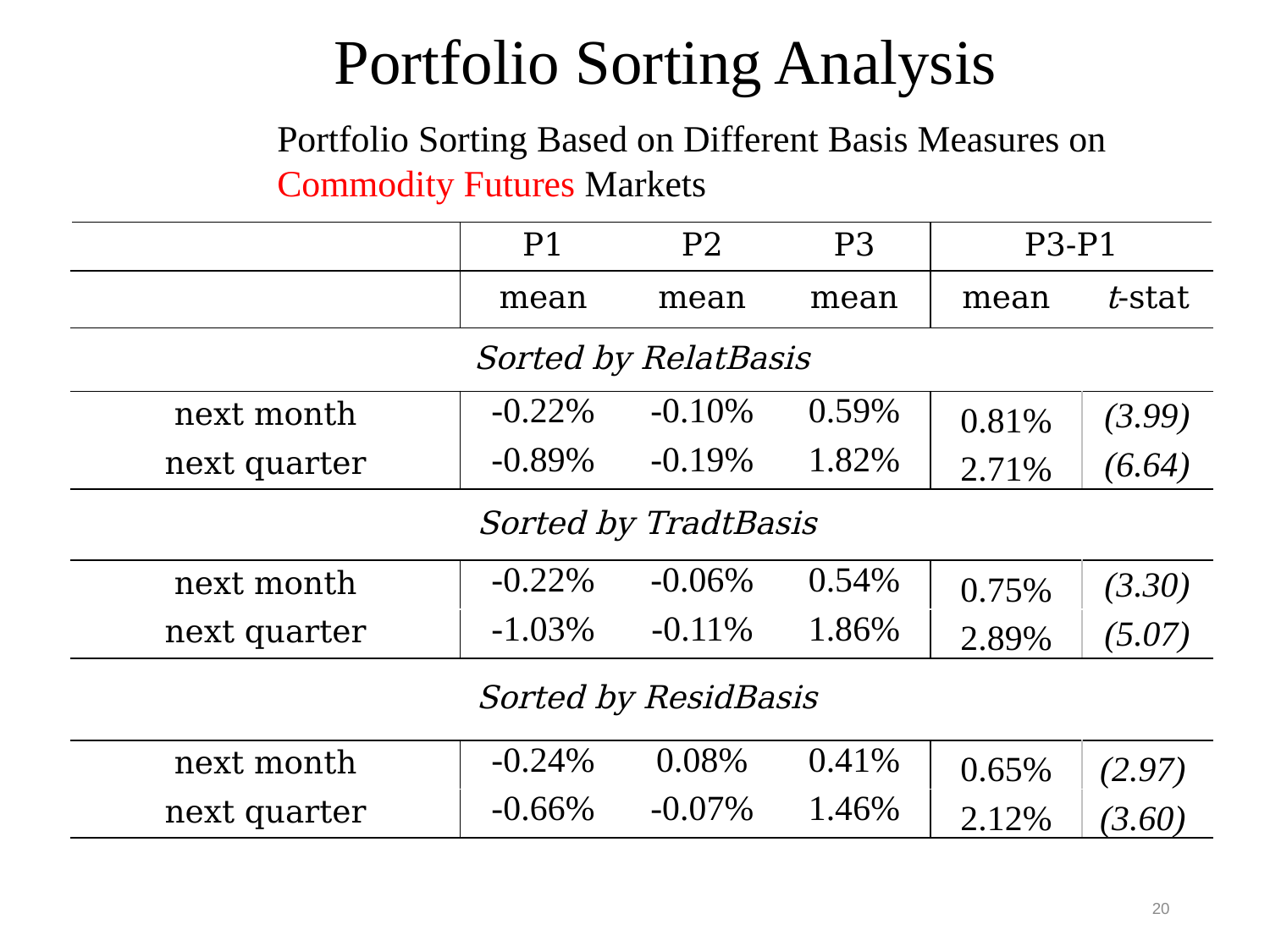

# Portfolio Sorting Analysis
Portfolio Sorting Based on Different Basis Measures on Commodity Futures Markets
|  | P1 | P2 | P3 | P3-P1 |  |
| --- | --- | --- | --- | --- | --- |
|  | mean | mean | mean | mean | t-stat |
| Sorted by RelatBasis |  |  |  |  |  |
| next month | -0.22% | -0.10% | 0.59% | 0.81% | (3.99) |
| next quarter | -0.89% | -0.19% | 1.82% | 2.71% | (6.64) |
| Sorted by TradtBasis |  |  |  |  |  |
| next month | -0.22% | -0.06% | 0.54% | 0.75% | (3.30) |
| next quarter | -1.03% | -0.11% | 1.86% | 2.89% | (5.07) |
| Sorted by ResidBasis |  |  |  |  |  |
| next month | -0.24% | 0.08% | 0.41% | 0.65% | (2.97) |
| next quarter | -0.66% | -0.07% | 1.46% | 2.12% | (3.60) |
20